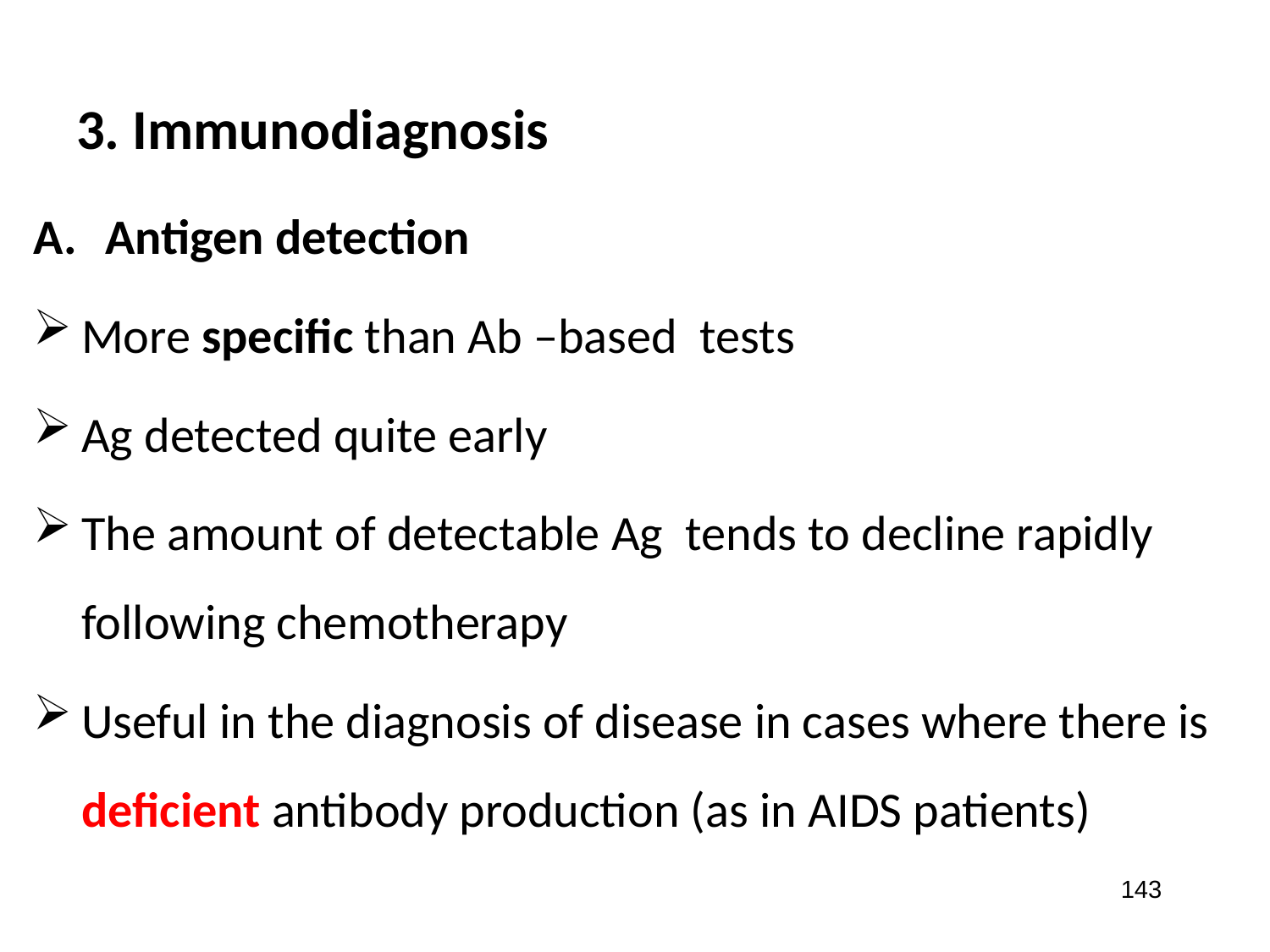

# 3. Immunodiagnosis
Antigen detection
More specific than Ab –based  tests
Ag detected quite early
The amount of detectable Ag  tends to decline rapidly following chemotherapy
Useful in the diagnosis of disease in cases where there is deficient antibody production (as in AIDS patients)

143